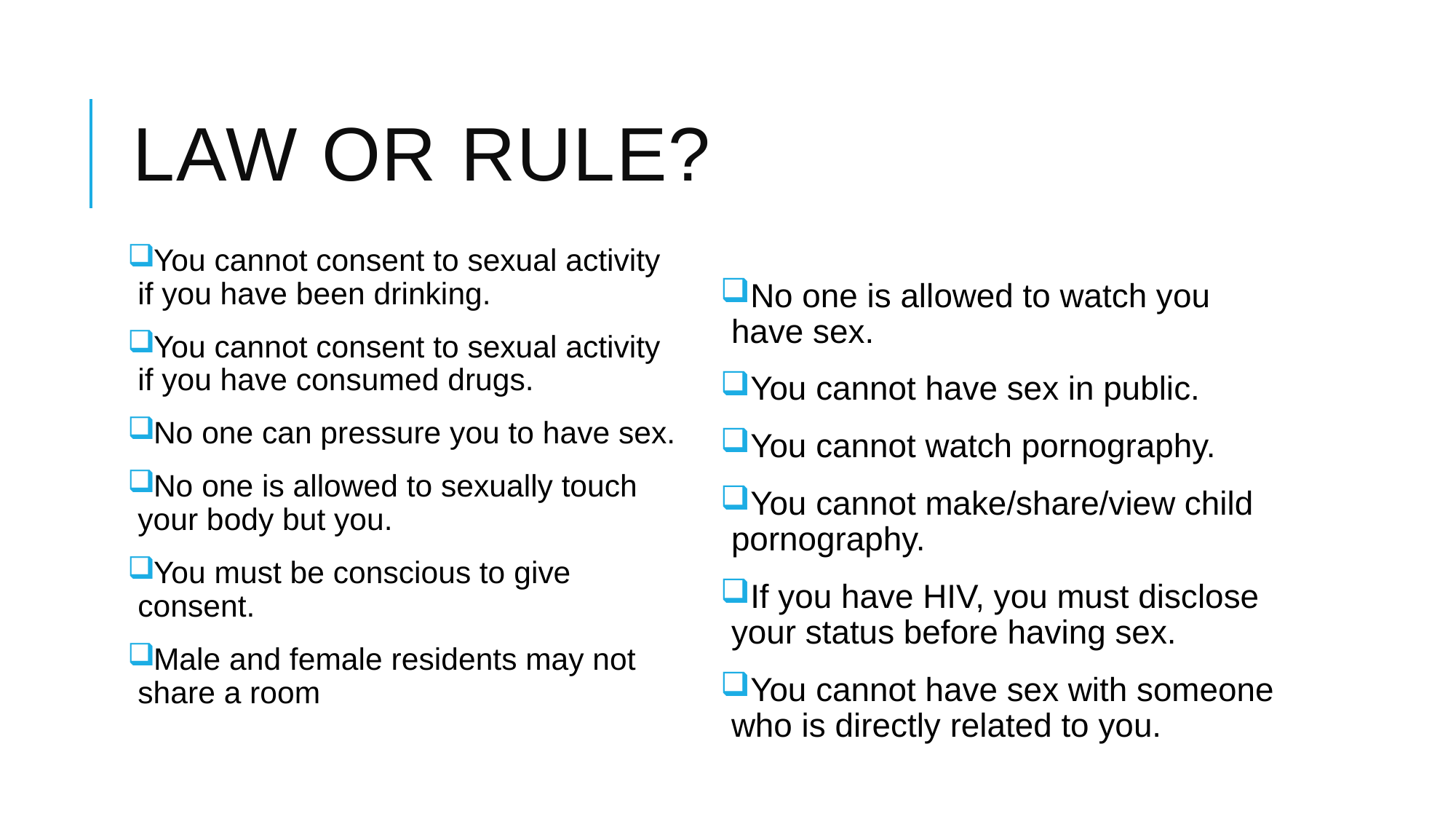

# Law or Rule?
You cannot consent to sexual activity if you have been drinking.
You cannot consent to sexual activity if you have consumed drugs.
No one can pressure you to have sex.
No one is allowed to sexually touch your body but you.
You must be conscious to give consent.
Male and female residents may not share a room

No one is allowed to watch you have sex.
You cannot have sex in public.
You cannot watch pornography.
You cannot make/share/view child pornography.
If you have HIV, you must disclose your status before having sex.
You cannot have sex with someone who is directly related to you.